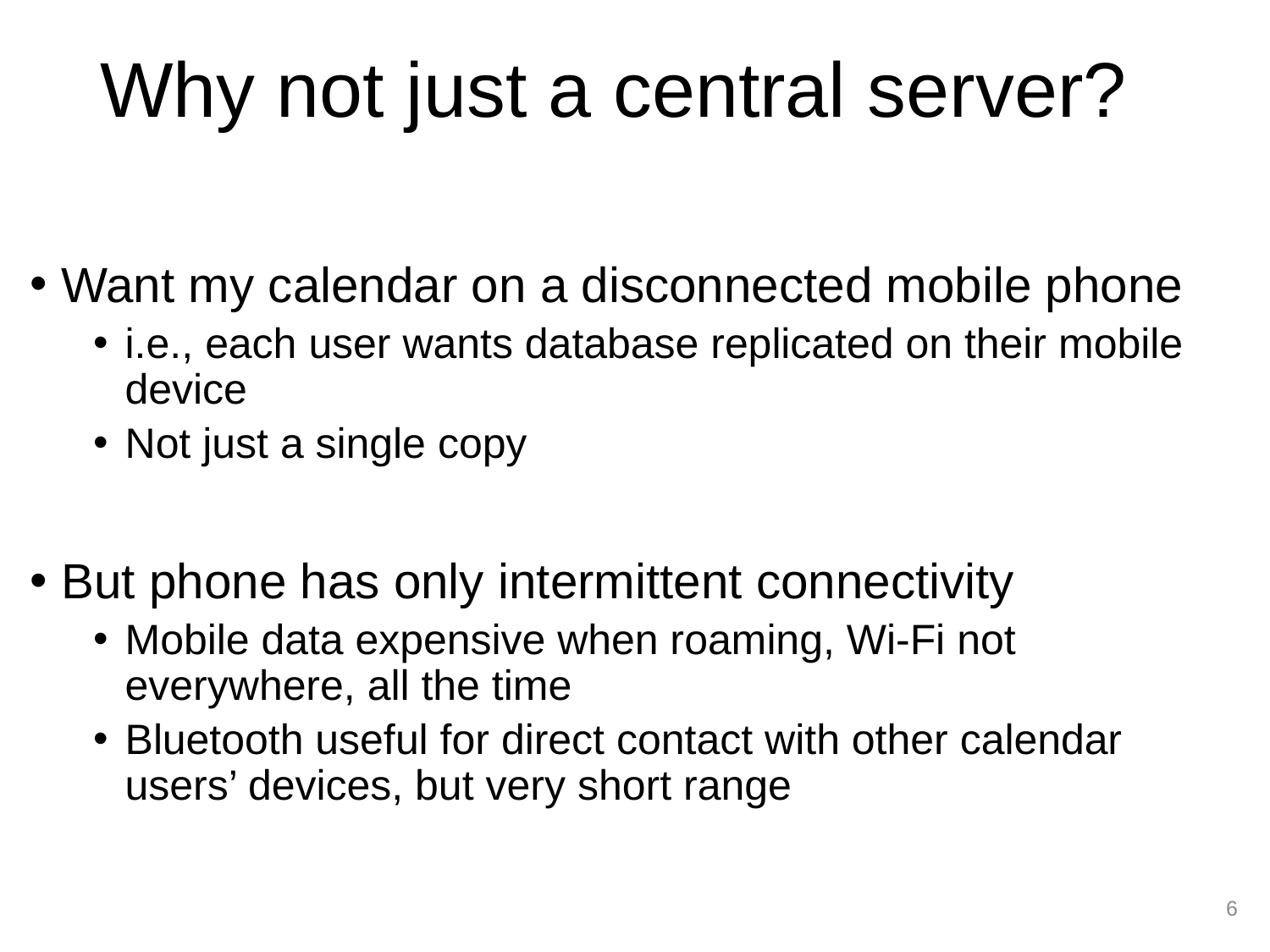

# Why not just a central server?
Want my calendar on a disconnected mobile phone
i.e., each user wants database replicated on their mobile device
Not just a single copy

But phone has only intermittent connectivity
Mobile data expensive when roaming, Wi-Fi not everywhere, all the time
Bluetooth useful for direct contact with other calendar users’ devices, but very short range
6